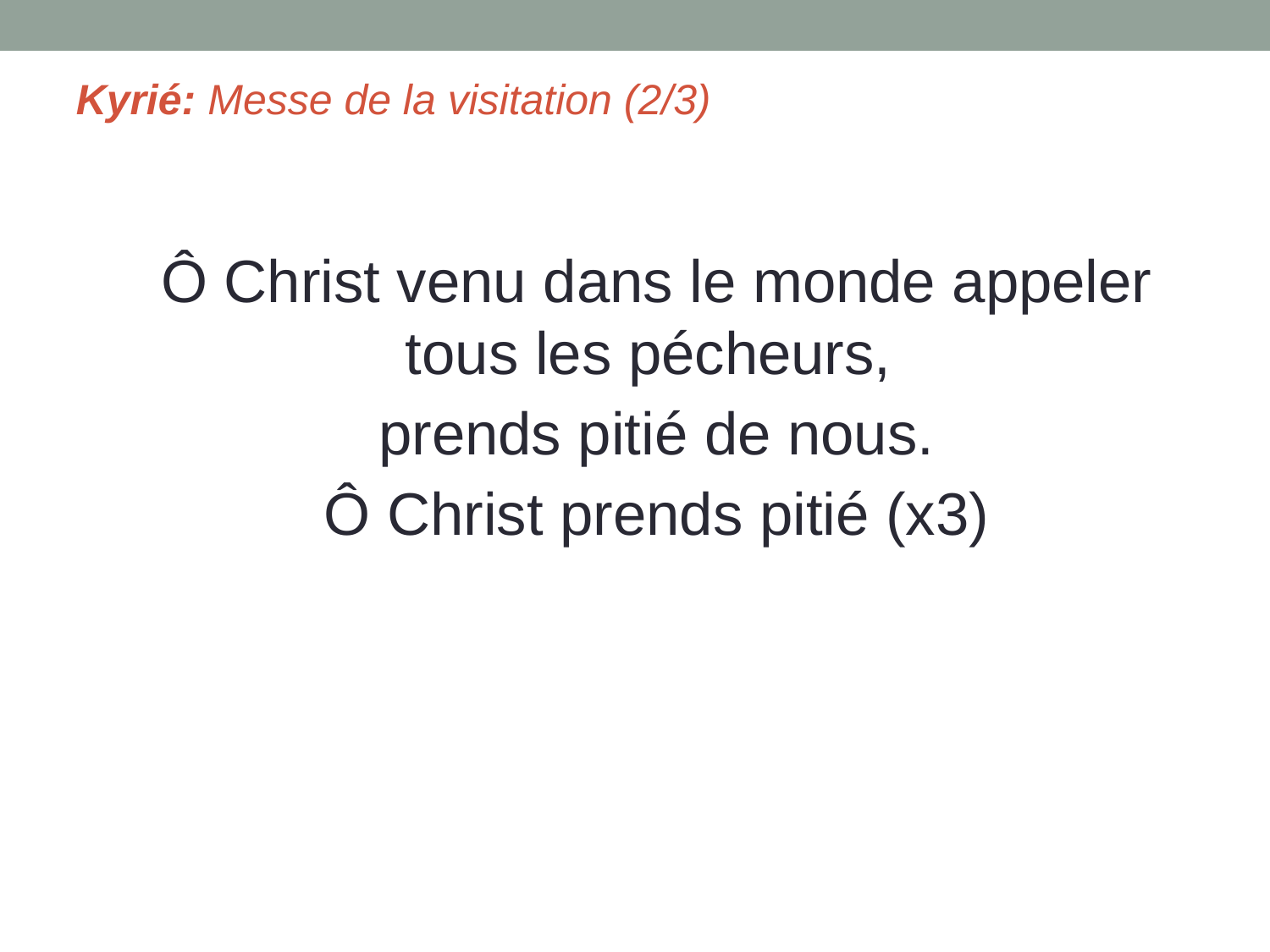

# Kyrié: Messe de la visitation (2/3)

Ô Christ venu dans le monde appeler tous les pécheurs,
prends pitié de nous.
Ô Christ prends pitié (x3)